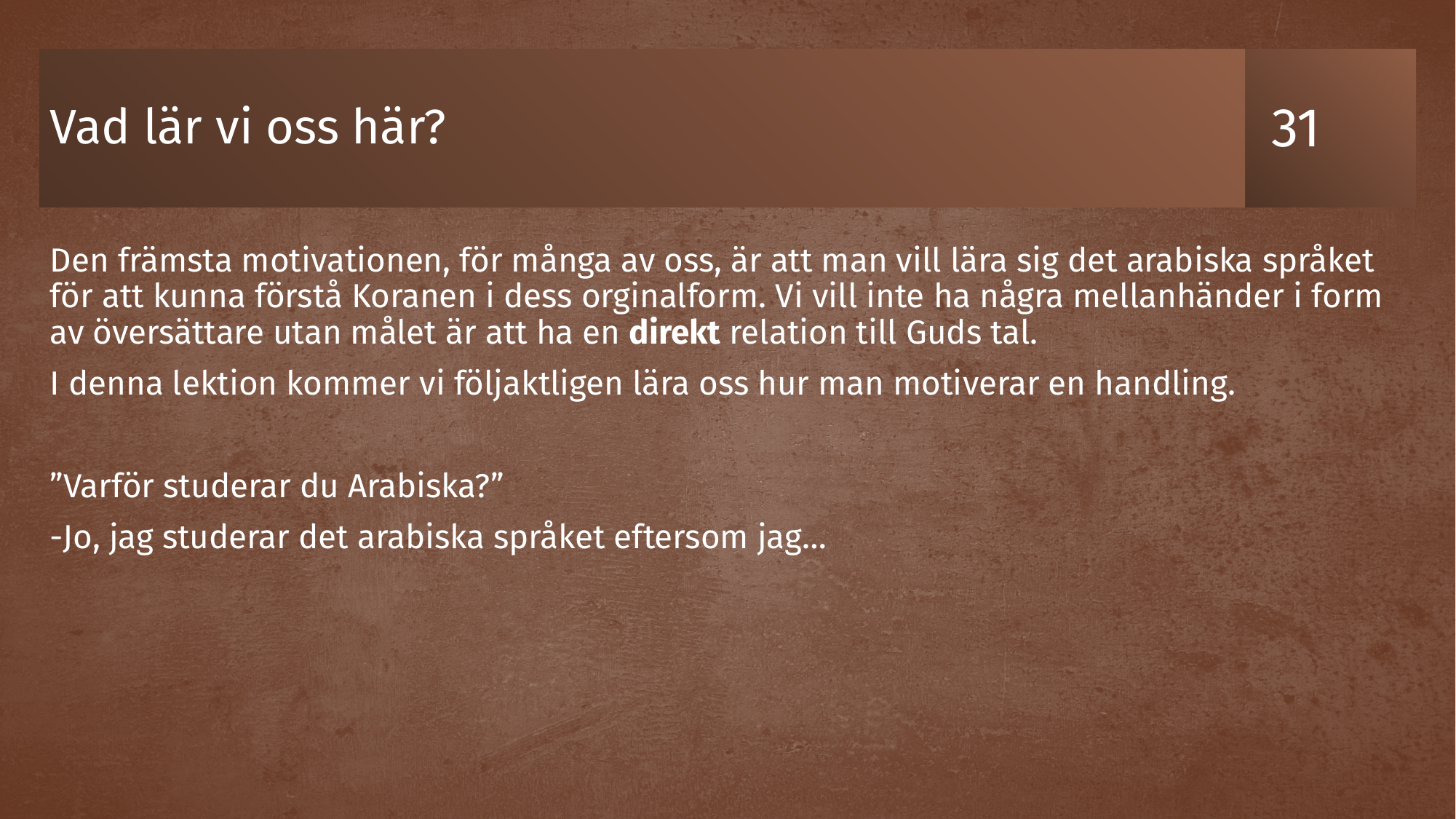

# Vad lär vi oss här?
Den främsta motivationen, för många av oss, är att man vill lära sig det arabiska språket för att kunna förstå Koranen i dess orginalform. Vi vill inte ha några mellanhänder i form av översättare utan målet är att ha en direkt relation till Guds tal.
I denna lektion kommer vi följaktligen lära oss hur man motiverar en handling.

”Varför studerar du Arabiska?”
-Jo, jag studerar det arabiska språket eftersom jag…